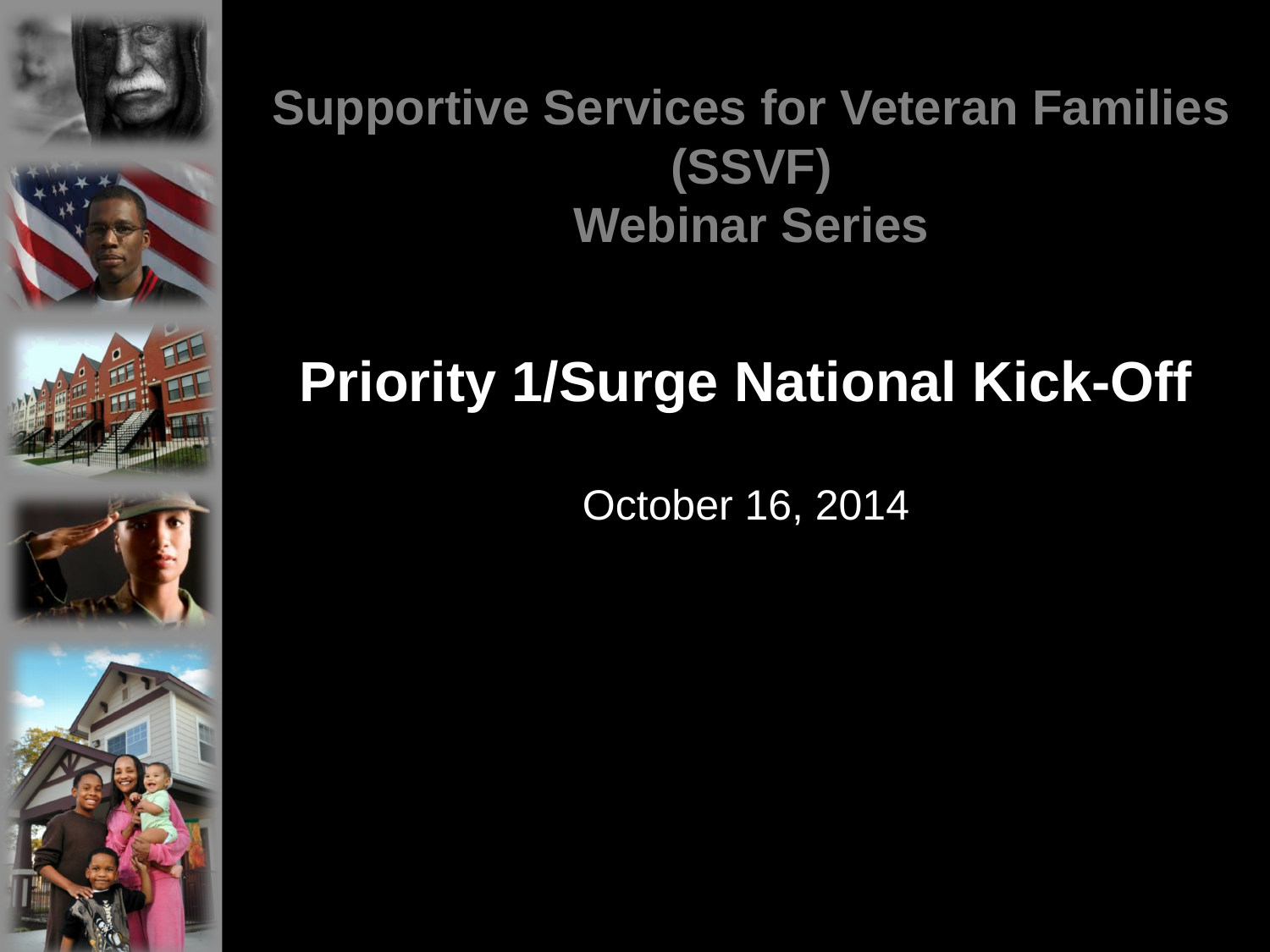

# Supportive Services for Veteran Families (SSVF) Webinar Series
Priority 1/Surge National Kick-Off

October 16, 2014